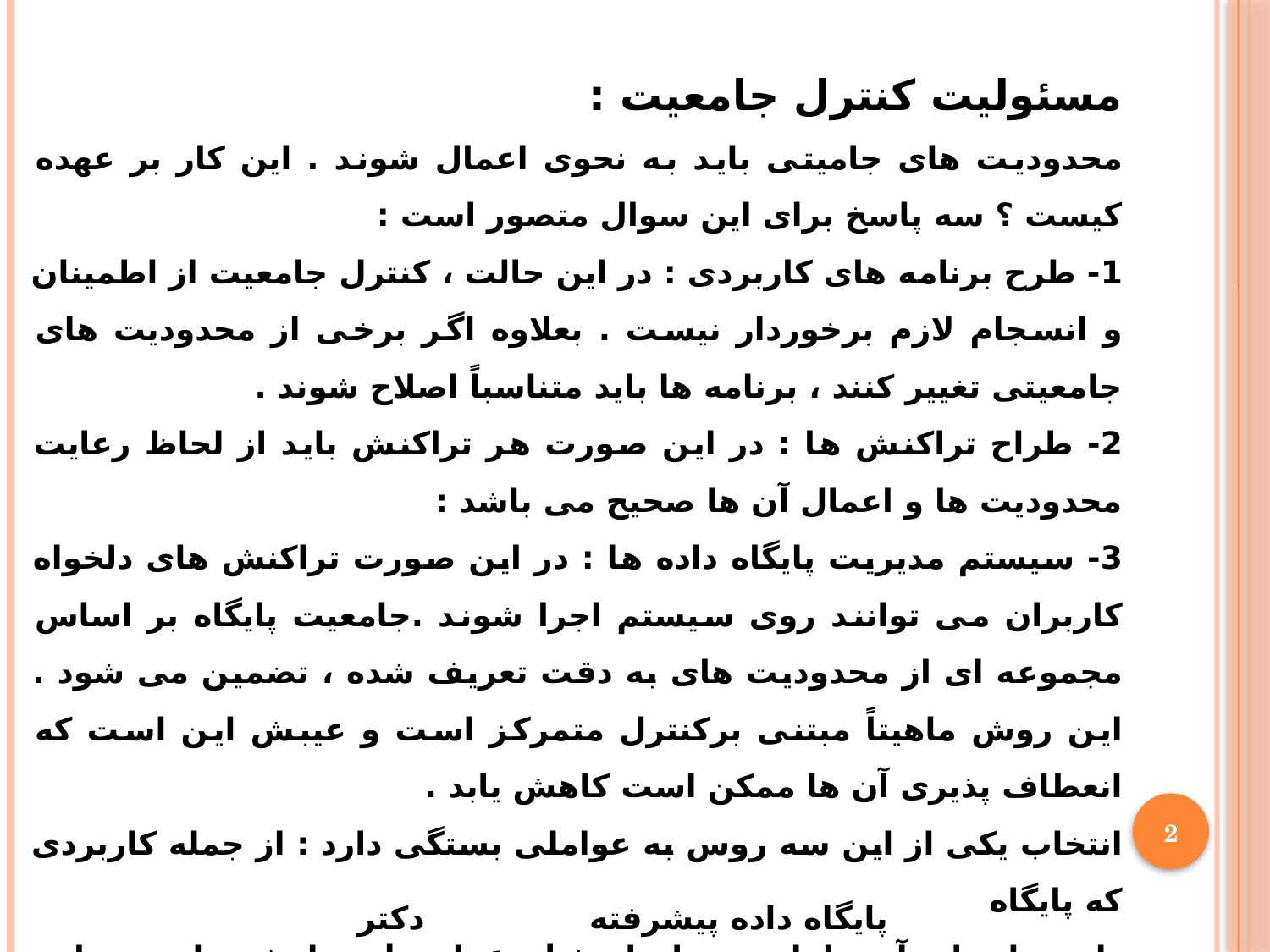

مسئولیت کنترل جامعیت :
محدودیت های جامیتی باید به نحوی اعمال شوند . این کار بر عهده کیست ؟ سه پاسخ برای این سوال متصور است :
1- طرح برنامه های کاربردی : در این حالت ، کنترل جامعیت از اطمینان و انسجام لازم برخوردار نیست . بعلاوه اگر برخی از محدودیت های جامعیتی تغییر کنند ، برنامه ها باید متناسباً اصلاح شوند .
2- طراح تراکنش ها : در این صورت هر تراکنش باید از لحاظ رعایت محدودیت ها و اعمال آن ها صحیح می باشد :
3- سیستم مدیریت پایگاه داده ها : در این صورت تراکنش های دلخواه کاربران می توانند روی سیستم اجرا شوند .جامعیت پایگاه بر اساس مجموعه ای از محدودیت های به دقت تعریف شده ، تضمین می شود . این روش ماهیتاً مبتنی برکنترل متمرکز است و عیبش این است که انعطاف پذیری آن ها ممکن است کاهش یابد .
انتخاب یکی از این سه روس به عواملی بستگی دارد : از جمله کاربردی که پایگاه
داده ها برای آن طراحی و ایجاد شده ، ماهیت پردازش ها در برنامه کاربردی ، کارایی
مورد انتظار از سیستم ، ماهیت داده های محیط ، قابلیت های DBMS و
2